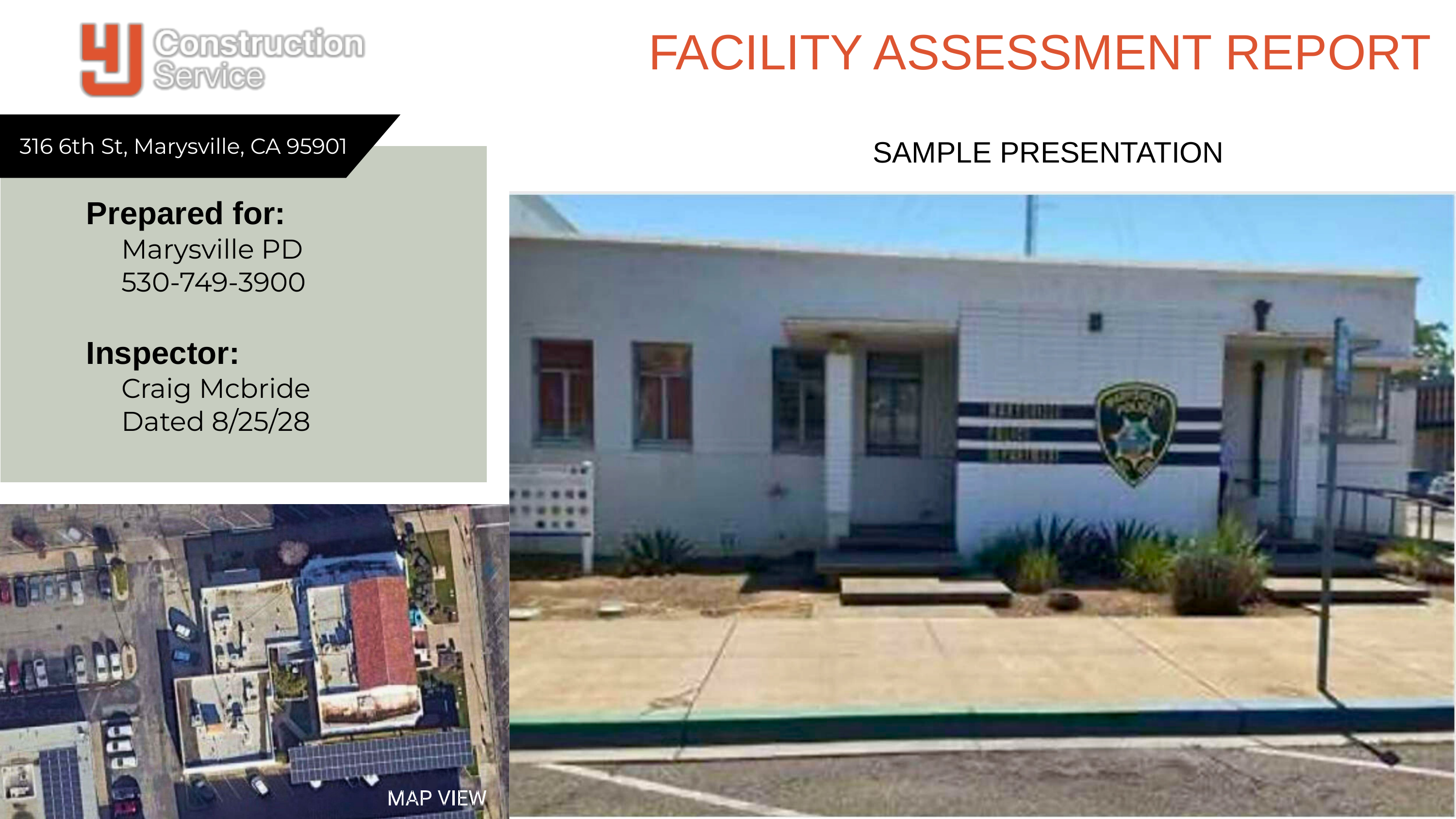

FACILITY ASSESSMENT REPORT

316 6th St, Marysville, CA 95901

Prepared for:
     Marysville PD
     530-749-3900

Inspector:
     Craig Mcbride
     Dated 8/25/28

 SAMPLE PRESENTATION

www.4jcon.com